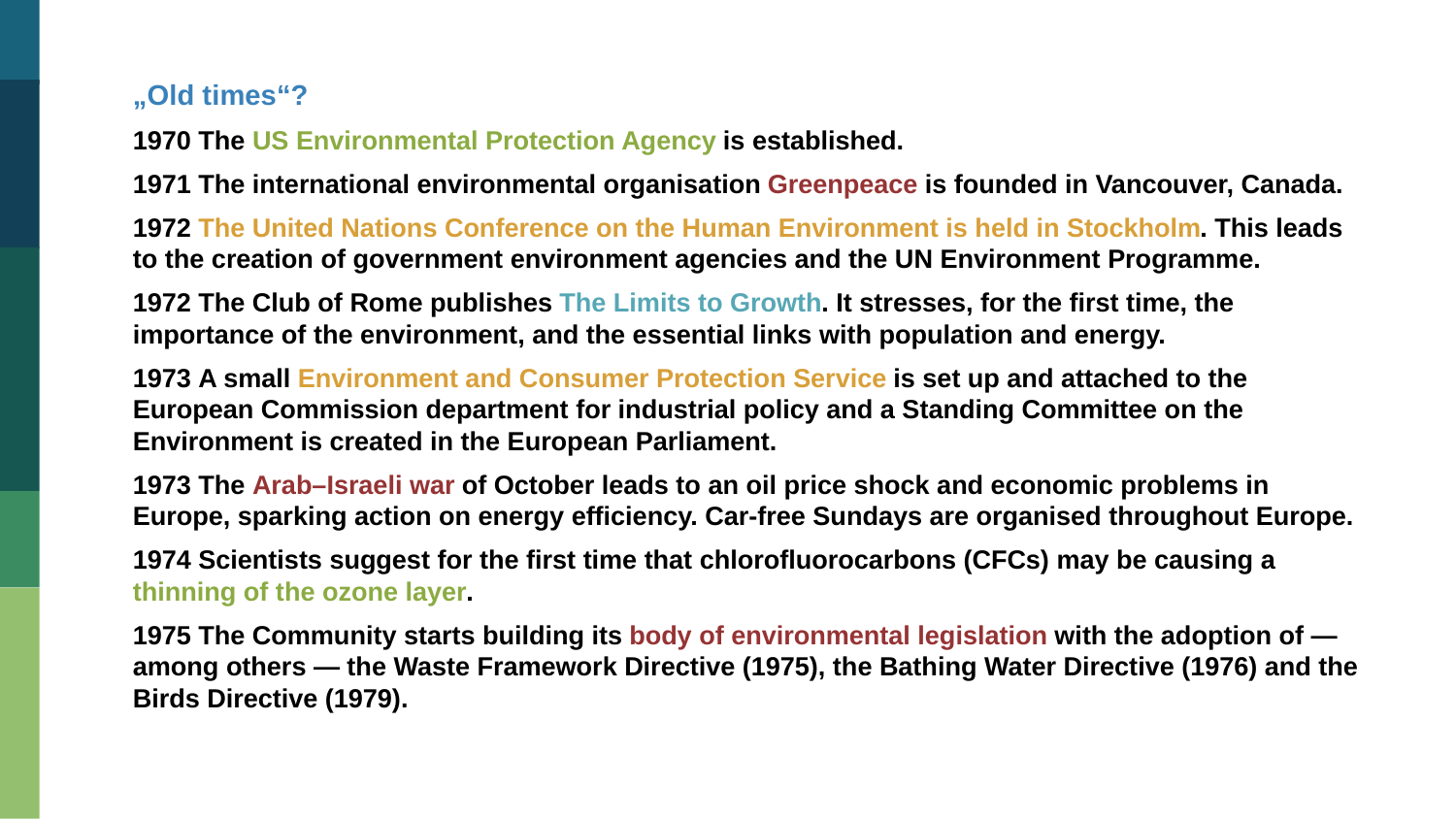

„Old times“?
1970 The US Environmental Protection Agency is established.
1971 The international environmental organisation Greenpeace is founded in Vancouver, Canada.
1972 The United Nations Conference on the Human Environment is held in Stockholm. This leads to the creation of government environment agencies and the UN Environment Programme.
1972 The Club of Rome publishes The Limits to Growth. It stresses, for the first time, the importance of the environment, and the essential links with population and energy.
1973 A small Environment and Consumer Protection Service is set up and attached to the European Commission department for industrial policy and a Standing Committee on the Environment is created in the European Parliament.
1973 The Arab–Israeli war of October leads to an oil price shock and economic problems in Europe, sparking action on energy efficiency. Car-free Sundays are organised throughout Europe.
1974 Scientists suggest for the first time that chlorofluorocarbons (CFCs) may be causing a thinning of the ozone layer.
1975 The Community starts building its body of environmental legislation with the adoption of — among others — the Waste Framework Directive (1975), the Bathing Water Directive (1976) and the Birds Directive (1979).